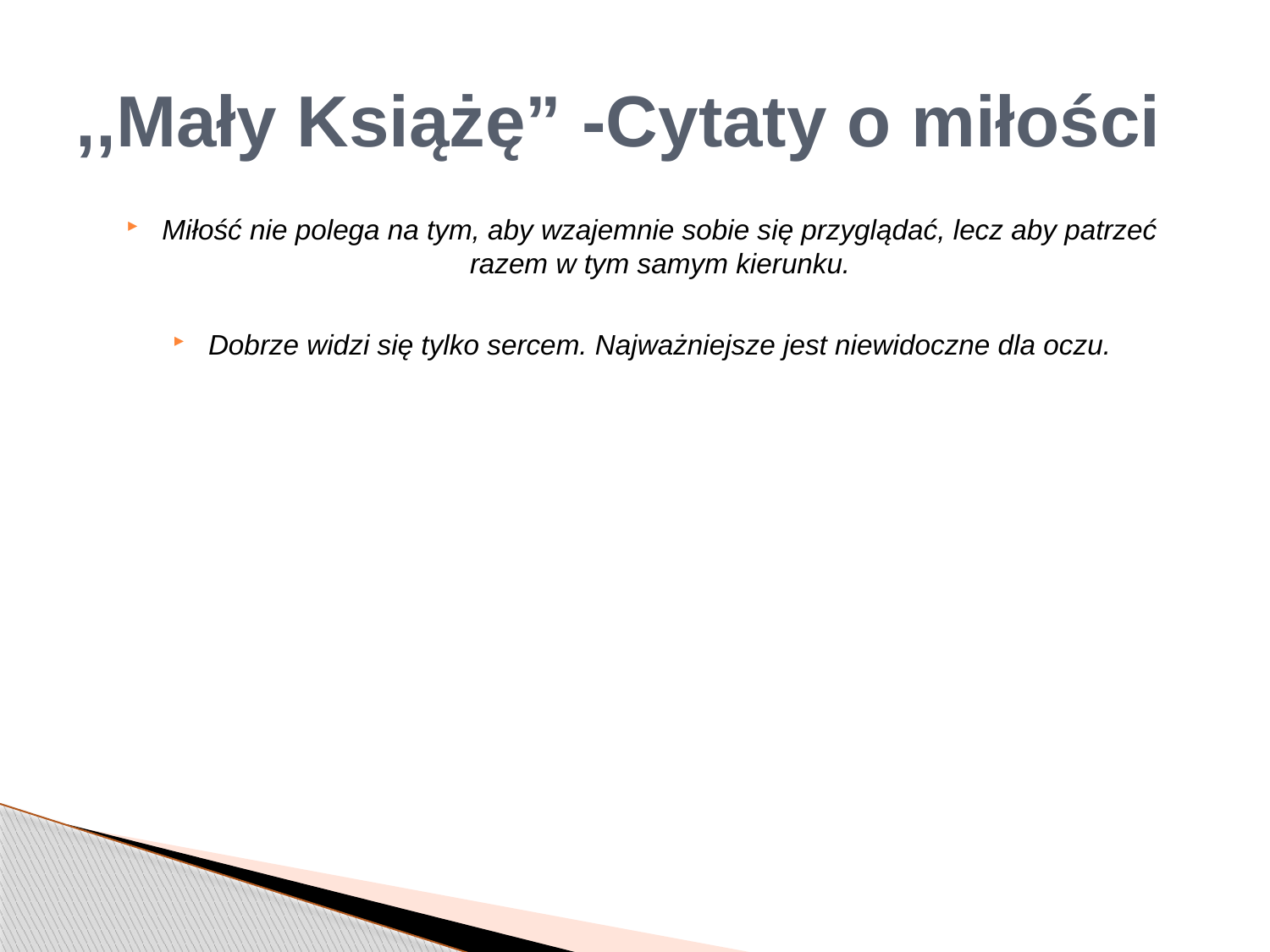

# ,,Mały Książę” -Cytaty o miłości
Miłość nie polega na tym, aby wzajemnie sobie się przyglądać, lecz aby patrzeć razem w tym samym kierunku.

Dobrze widzi się tylko sercem. Najważniejsze jest niewidoczne dla oczu.